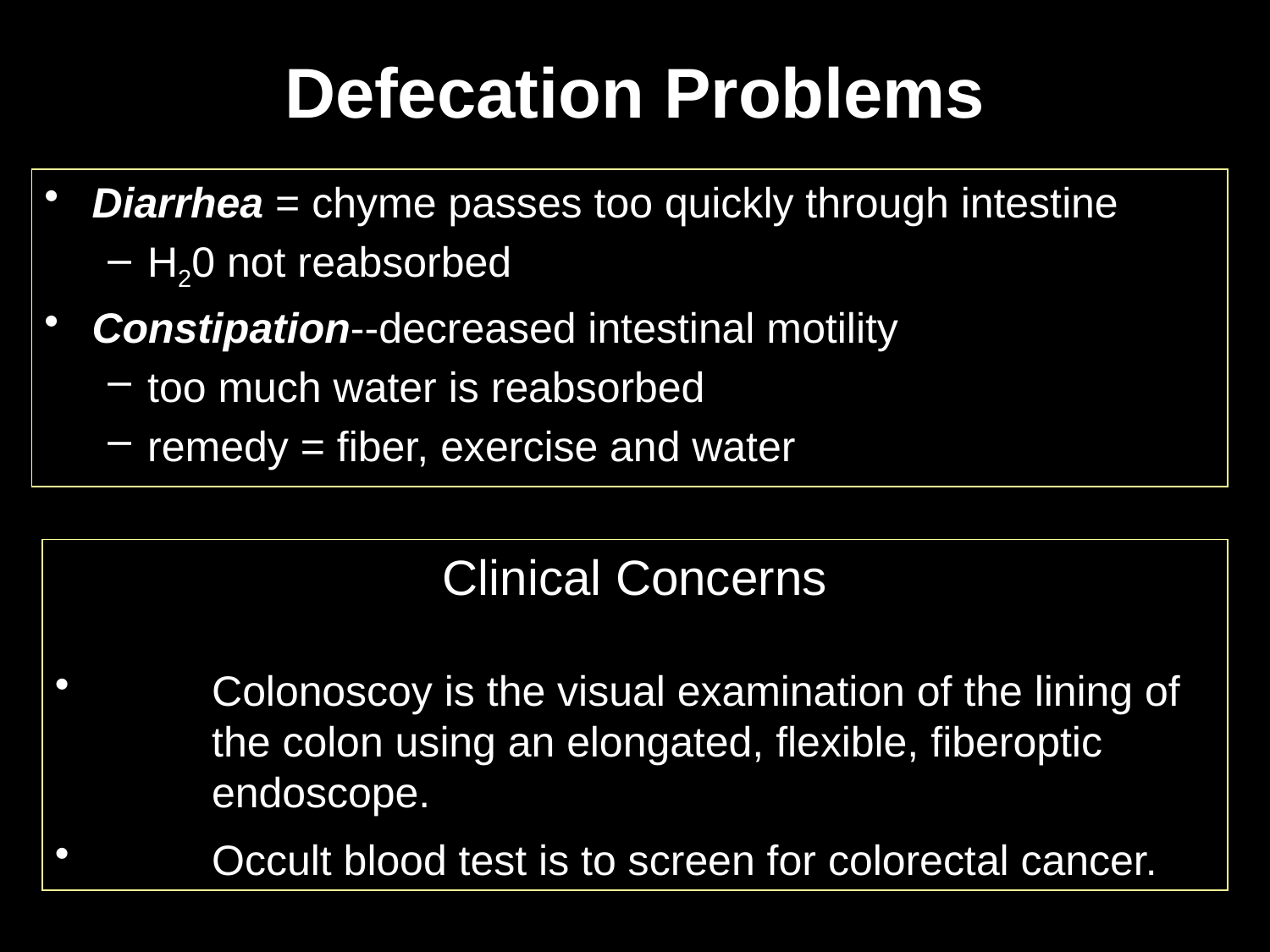

Defecation Problems
Diarrhea = chyme passes too quickly through intestine
H20 not reabsorbed
Constipation--decreased intestinal motility
too much water is reabsorbed
remedy = fiber, exercise and water
Clinical Concerns

	Colonoscoy is the visual examination of the lining of 	the colon using an elongated, flexible, fiberoptic 	endoscope.

	Occult blood test is to screen for colorectal cancer.